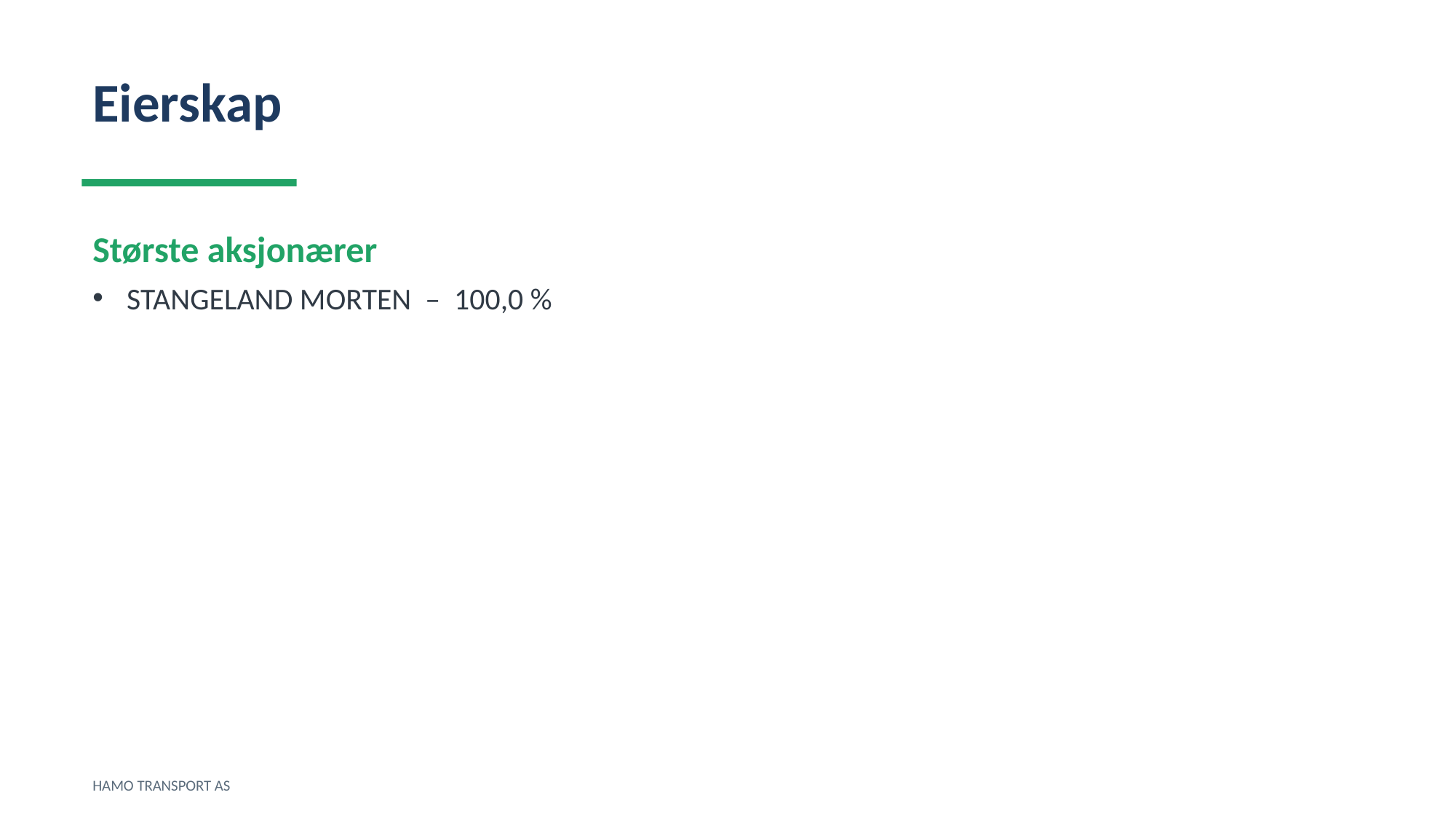

Eierskap

Største aksjonærer
STANGELAND MORTEN  –  100,0 %
HAMO TRANSPORT AS